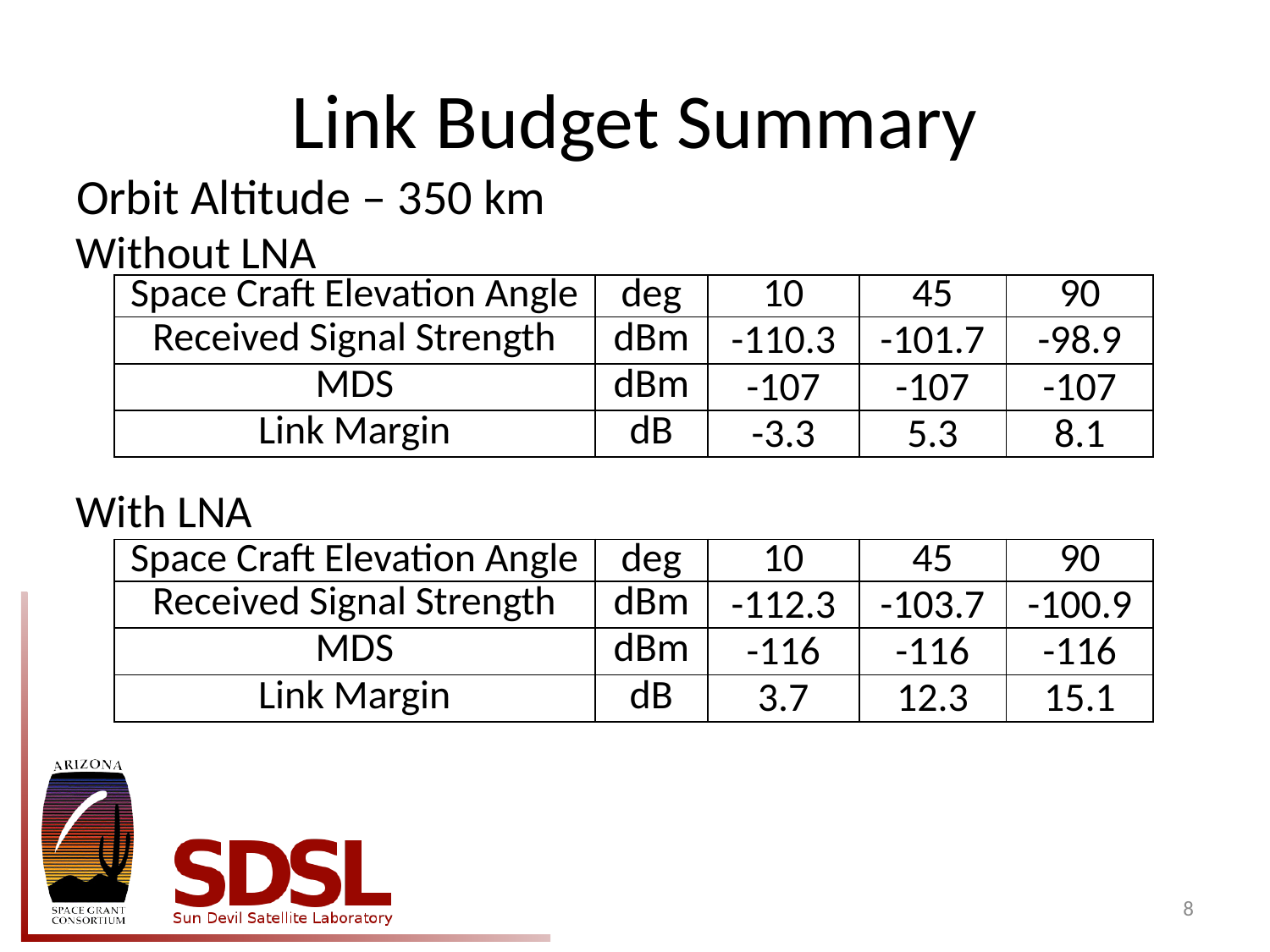

# Link Budget Summary
Orbit Altitude – 350 km

Without LNA

| Space Craft Elevation Angle | deg | 10 | 45 | 90 |
| --- | --- | --- | --- | --- |
| Received Signal Strength | dBm | -110.3 | -101.7 | -98.9 |
| MDS | dBm | -107 | -107 | -107 |
| Link Margin | dB | -3.3 | 5.3 | 8.1 |
With LNA
| Space Craft Elevation Angle | deg | 10 | 45 | 90 |
| --- | --- | --- | --- | --- |
| Received Signal Strength | dBm | -112.3 | -103.7 | -100.9 |
| MDS | dBm | -116 | -116 | -116 |
| Link Margin | dB | 3.7 | 12.3 | 15.1 |
8